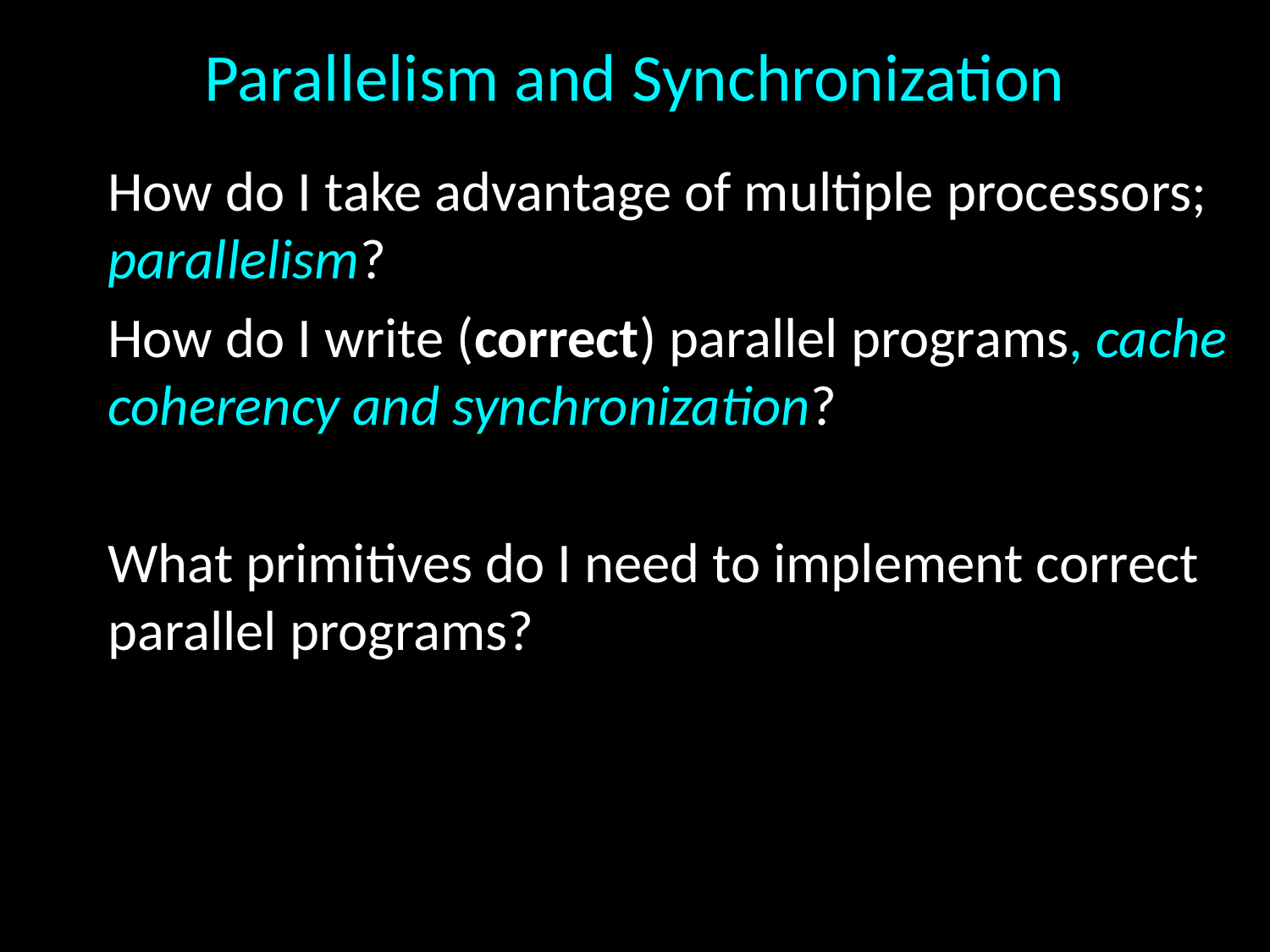

# Parallelism and Synchronization
How do I take advantage of multiple processors; parallelism?
How do I write (correct) parallel programs, cache coherency and synchronization?

What primitives do I need to implement correct parallel programs?